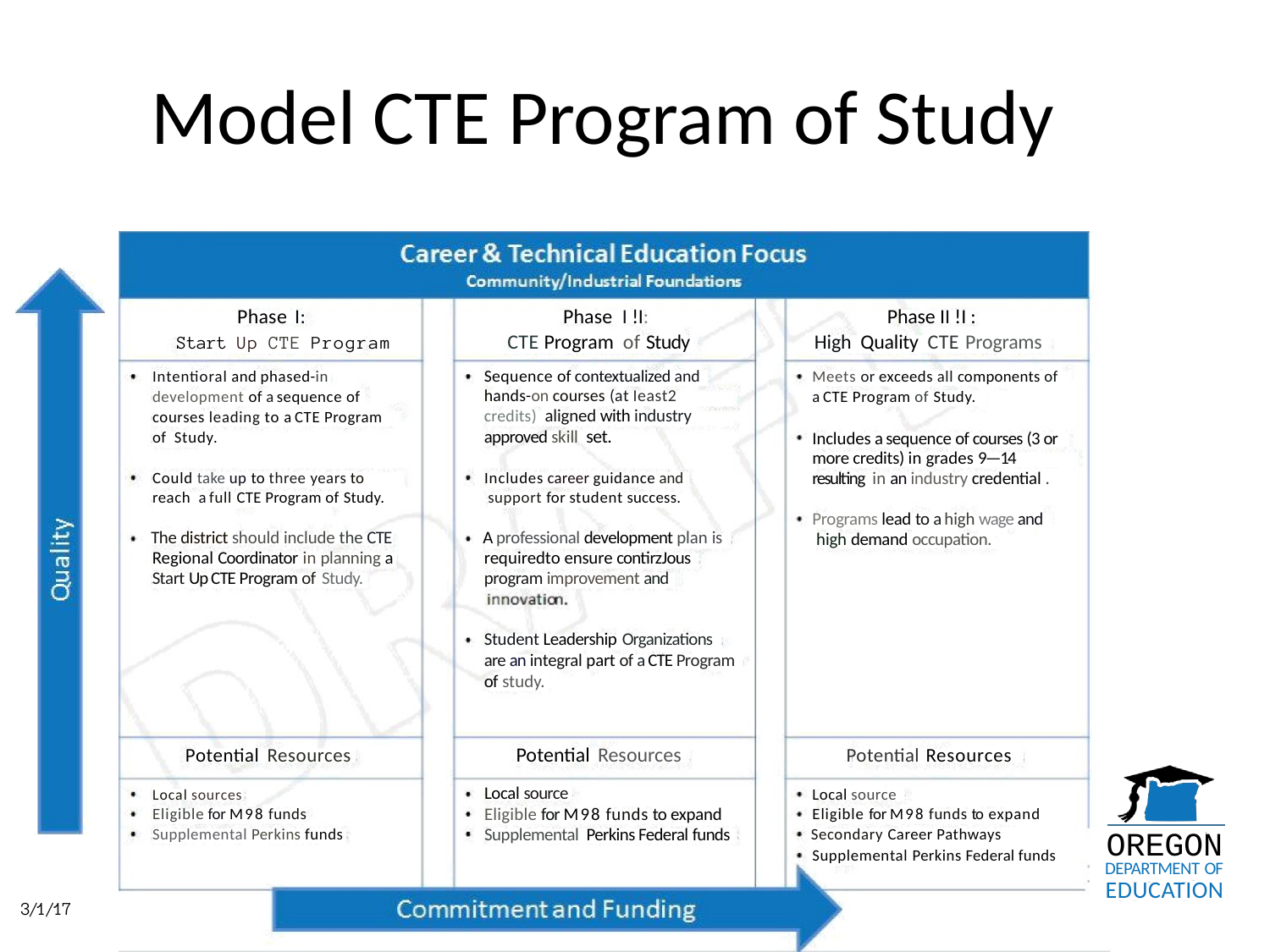

# Model CTE Program of Study

Phase I:
Start Up CTE Program
Intentioral and phased-in  development of a sequence of  courses leading to a CTE Program of  Study.
Phase  I !I:
CTE Program  of Study
Sequence of contextualized and  hands-on courses (at Ieast2 credits)  aligned with industry approved skill  set.
Phase II !I :
High  Quality  CTE Programs
Meets or exceeds all components of  a CTE Program of Study.
Includes a sequence of courses (3 or  more credits) in grades 9—14 resulting  in an industry credential .
Could take up to three years to reach  a full CTE Program of Study.
Includes career guidance and  support for student success.
Programs lead to a high wage and  high demand occupation.
The district should include the CTE  Regional Coordinator in planning a  Start Up CTE Program of Study.
A professional development plan is  requiredto ensure contirzJous  program improvement and
Student Leadership Organizations
are an integral part of a CTE Program  of study.
Potential Resources
Local source
Eligible for M98 funds to expand  Supplemental  Perkins Federal funds
Potential Resources
Potential Resources

Local source
Eligible for M98 funds to expand  Secondary Career Pathways
Supplemental Perkins Federal funds
Local sources
Eligible for M98 funds  Supplemental Perkins funds
OREGON
DEPARTMENT OF
EDUCATION

3/1/17